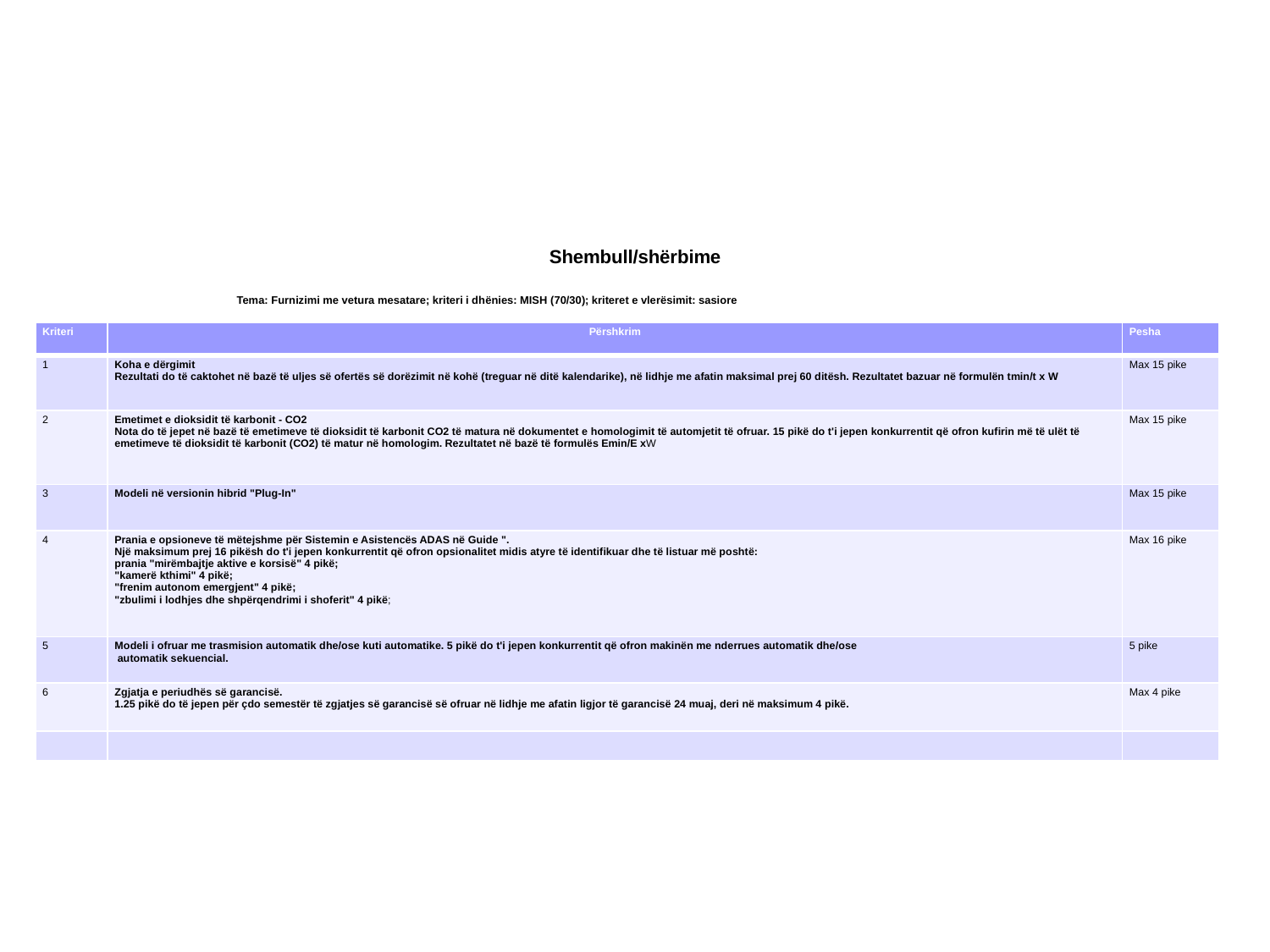

# Shembull/shërbime
Tema: Furnizimi me vetura mesatare; kriteri i dhënies: MISH (70/30); kriteret e vlerësimit: sasiore

| Kriteri | Përshkrim | Pesha |
| --- | --- | --- |
| 1 | Koha e dërgimit Rezultati do të caktohet në bazë të uljes së ofertës së dorëzimit në kohë (treguar në ditë kalendarike), në lidhje me afatin maksimal prej 60 ditësh. Rezultatet bazuar në formulën tmin/t x W | Max 15 pike |
| 2 | Emetimet e dioksidit të karbonit - CO2 Nota do të jepet në bazë të emetimeve të dioksidit të karbonit CO2 të matura në dokumentet e homologimit të automjetit të ofruar. 15 pikë do t'i jepen konkurrentit që ofron kufirin më të ulët të emetimeve të dioksidit të karbonit (CO2) të matur në homologim. Rezultatet në bazë të formulës Emin/E xW | Max 15 pike |
| 3 | Modeli në versionin hibrid "Plug-In" | Max 15 pike |
| 4 | Prania e opsioneve të mëtejshme për Sistemin e Asistencës ADAS në Guide ". Një maksimum prej 16 pikësh do t'i jepen konkurrentit që ofron opsionalitet midis atyre të identifikuar dhe të listuar më poshtë: prania "mirëmbajtje aktive e korsisë" 4 pikë; "kamerë kthimi" 4 pikë; "frenim autonom emergjent" 4 pikë; "zbulimi i lodhjes dhe shpërqendrimi i shoferit" 4 pikë; | Max 16 pike |
| 5 | Modeli i ofruar me trasmision automatik dhe/ose kuti automatike. 5 pikë do t'i jepen konkurrentit që ofron makinën me nderrues automatik dhe/ose automatik sekuencial. | 5 pike |
| 6 | Zgjatja e periudhës së garancisë. 1.25 pikë do të jepen për çdo semestër të zgjatjes së garancisë së ofruar në lidhje me afatin ligjor të garancisë 24 muaj, deri në maksimum 4 pikë. | Max 4 pike |
|  |  |  |